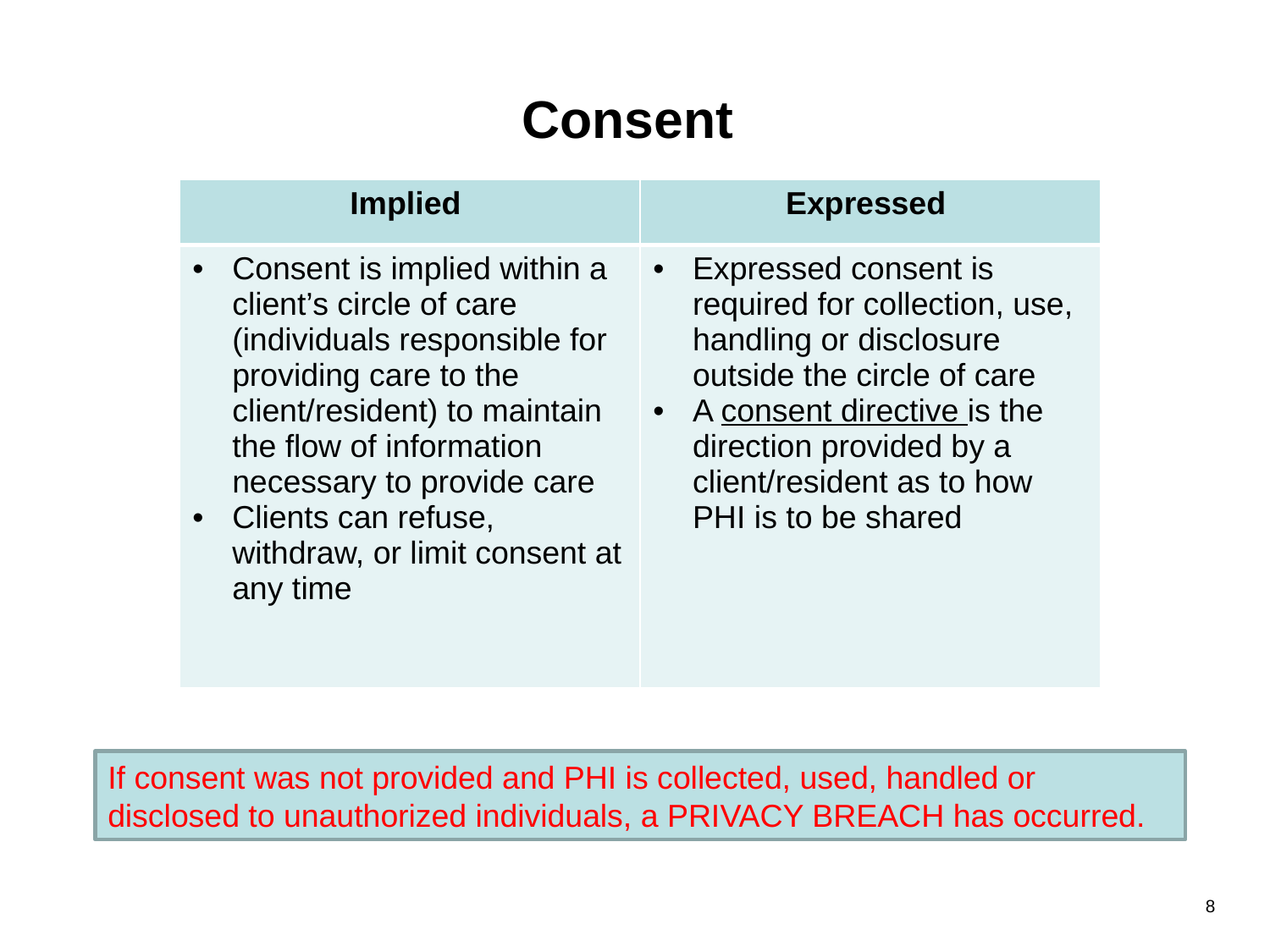

# Consent
| Implied | Expressed |
| --- | --- |
| Consent is implied within a client’s circle of care (individuals responsible for providing care to the client/resident) to maintain the flow of information necessary to provide care Clients can refuse, withdraw, or limit consent at any time | Expressed consent is required for collection, use, handling or disclosure outside the circle of care A consent directive is the direction provided by a client/resident as to how PHI is to be shared |
If consent was not provided and PHI is collected, used, handled or disclosed to unauthorized individuals, a PRIVACY BREACH has occurred.
8